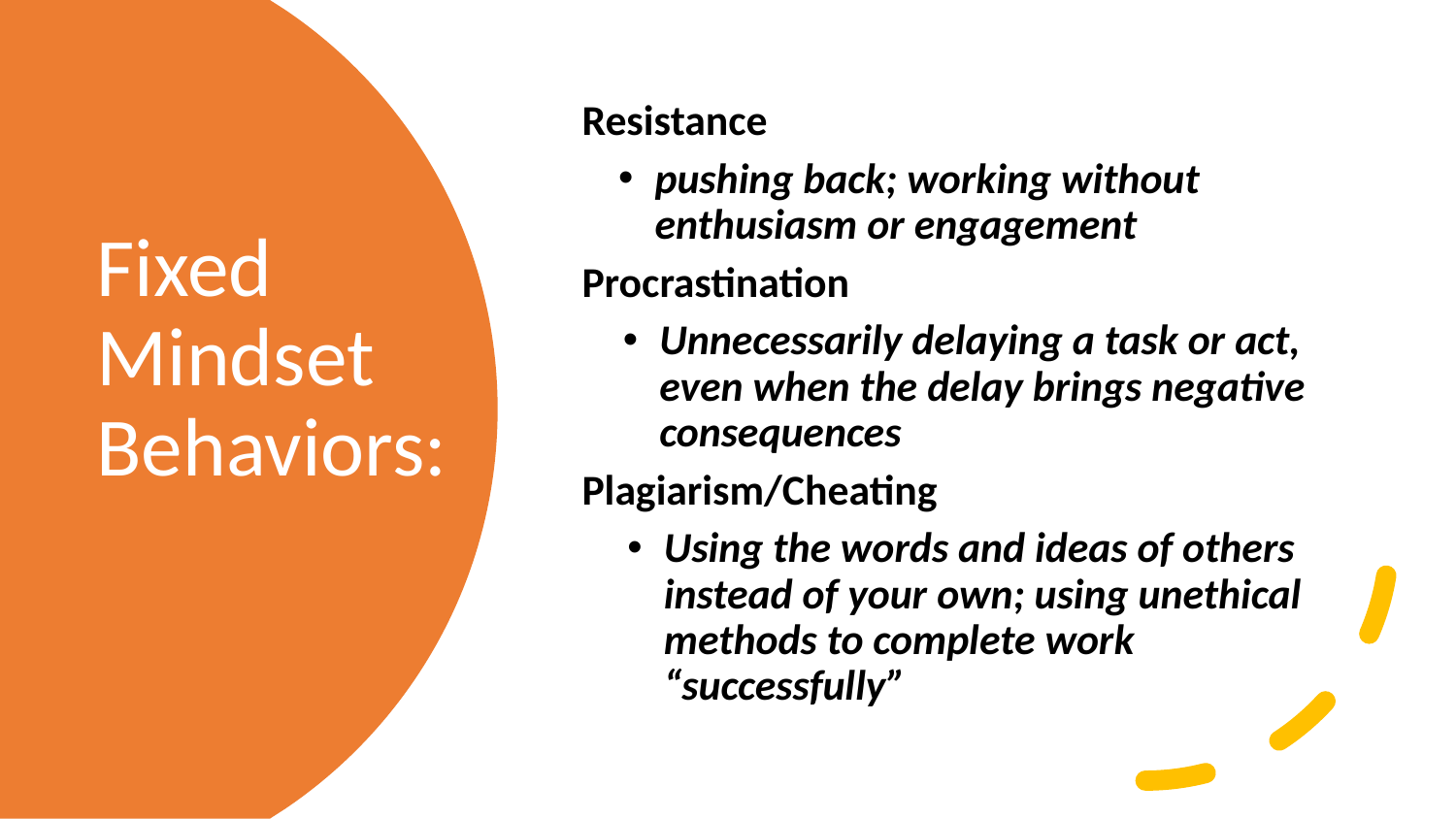

Resistance
pushing back; working without enthusiasm or engagement
Procrastination
Unnecessarily delaying a task or act, even when the delay brings negative consequences
Plagiarism/Cheating
Using the words and ideas of others instead of your own; using unethical methods to complete work “successfully”
# Fixed Mindset Behaviors: